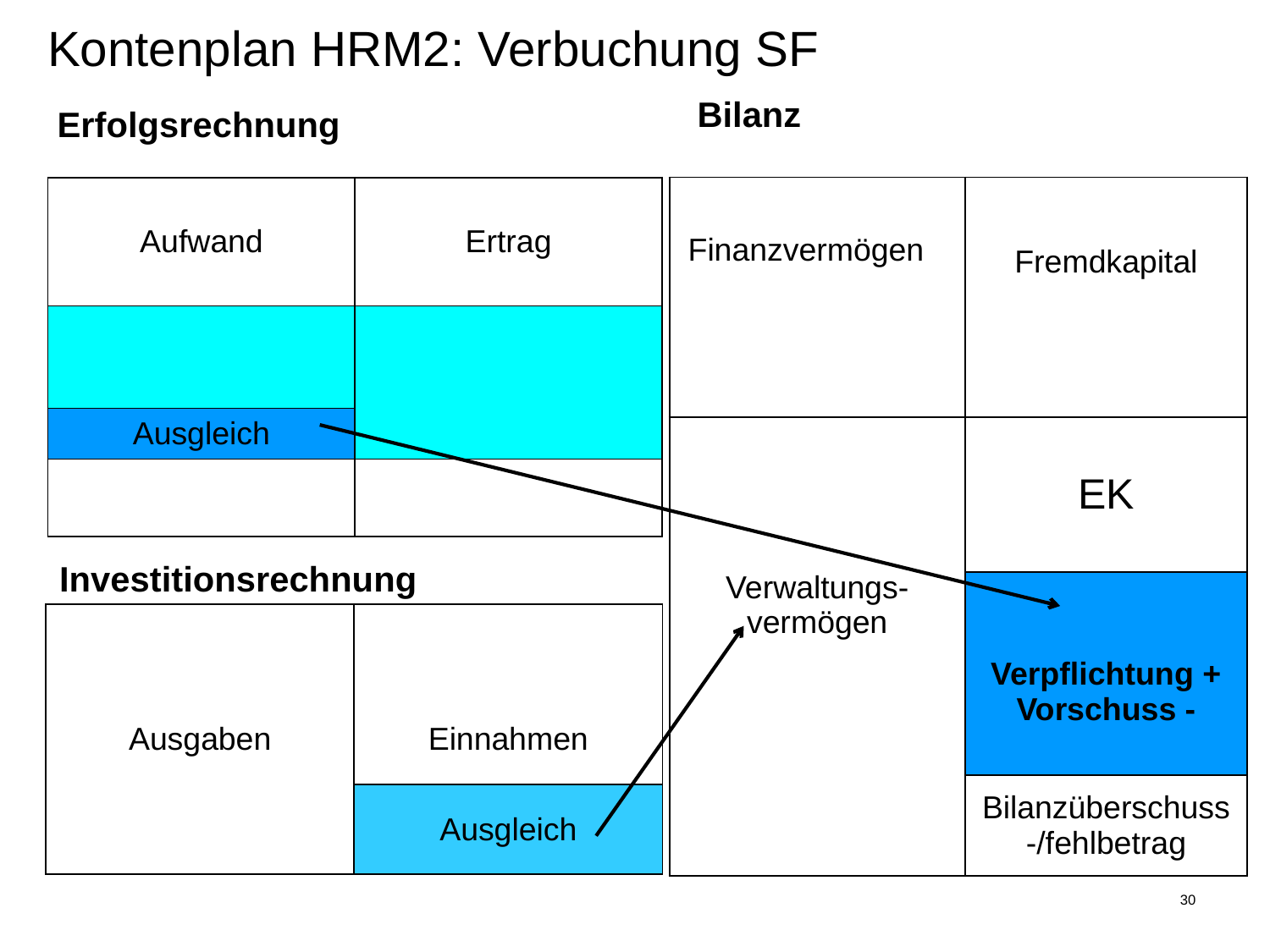

Kontenplan HRM2: Verbuchung SF
Bilanz
Erfolgsrechnung
| Finanzvermögen | Fremdkapital |
| --- | --- |
| Verwaltungs-vermögen | EK |
|  | Verpflichtung + Vorschuss - |
|  | Bilanzüberschuss-/fehlbetrag |
|  |  |
| --- | --- |
| Aufwand | Ertrag |
|  |  |
|  |  |
|  |  |
| Ausgleich |  |
|  |  |
|  |  |

Investitionsrechnung
|  |  |
| --- | --- |
| Ausgaben | Einnahmen |
|  | Ausgleich |
30